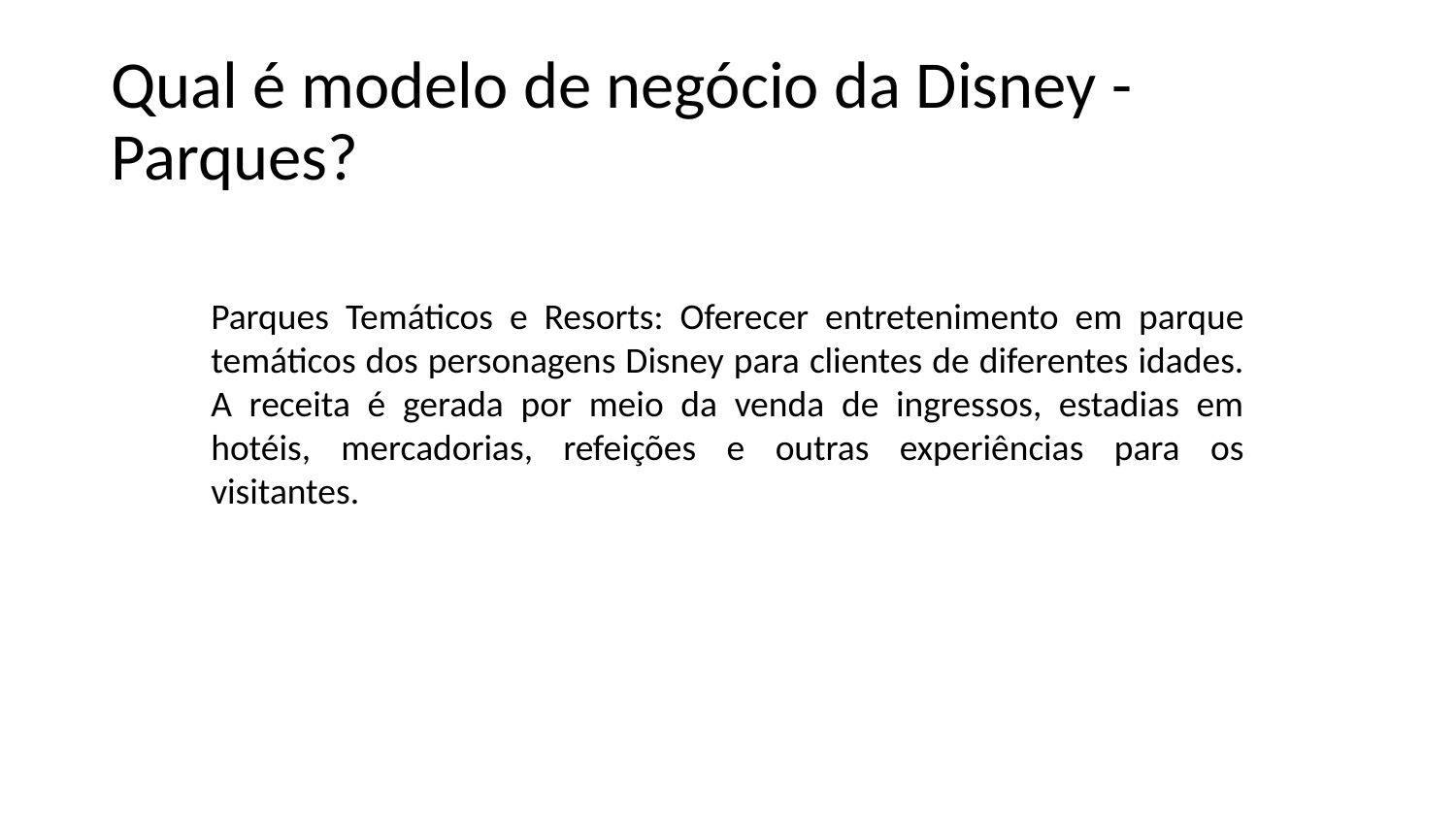

# Qual é modelo de negócio da Disney - Parques?
Parques Temáticos e Resorts: Oferecer entretenimento em parque temáticos dos personagens Disney para clientes de diferentes idades. A receita é gerada por meio da venda de ingressos, estadias em hotéis, mercadorias, refeições e outras experiências para os visitantes.